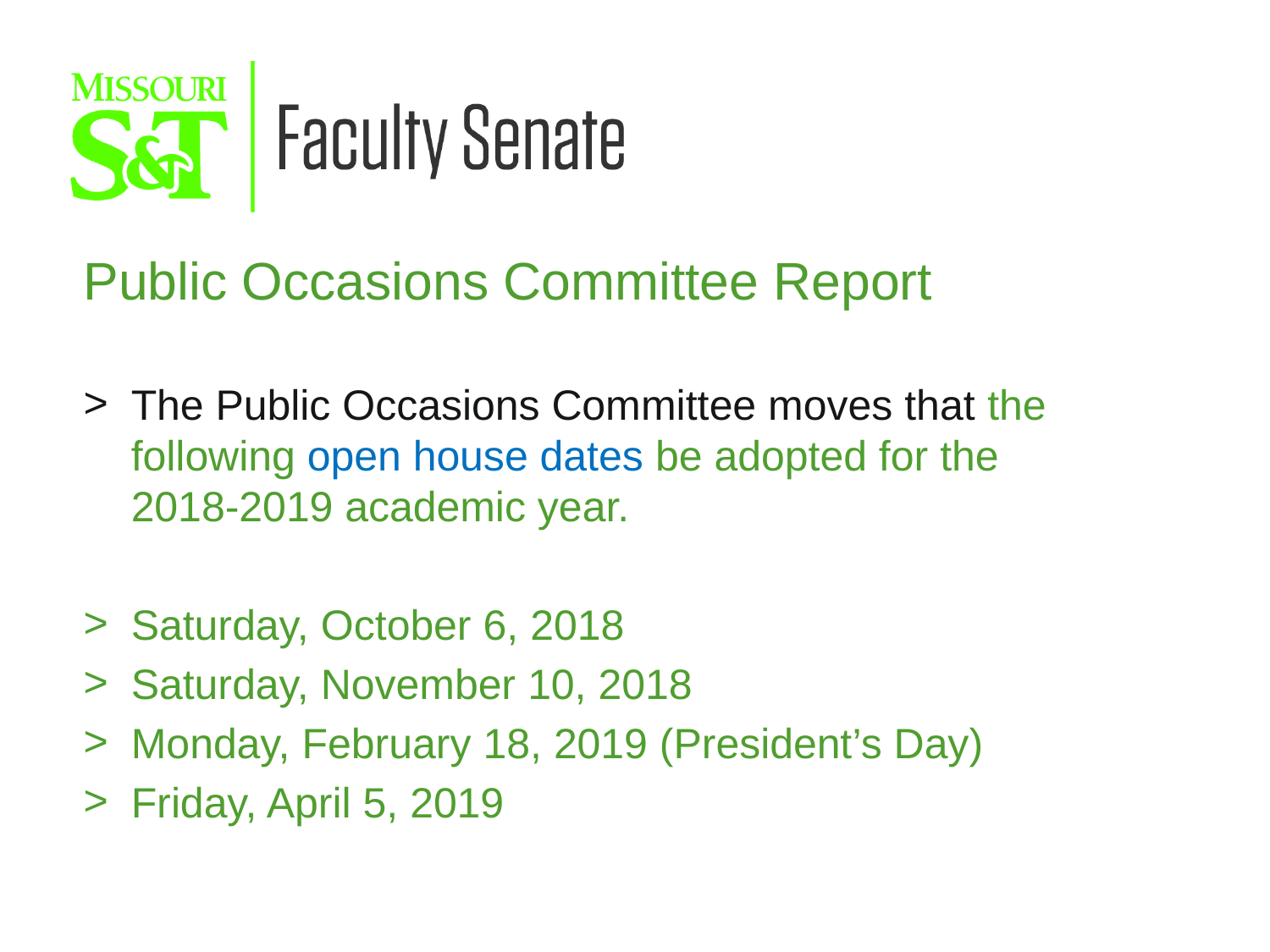

Public Occasions Committee Report
The Public Occasions Committee moves that the following open house dates be adopted for the 2018-2019 academic year.

Saturday, October 6, 2018
Saturday, November 10, 2018
Monday, February 18, 2019 (President’s Day)
Friday, April 5, 2019